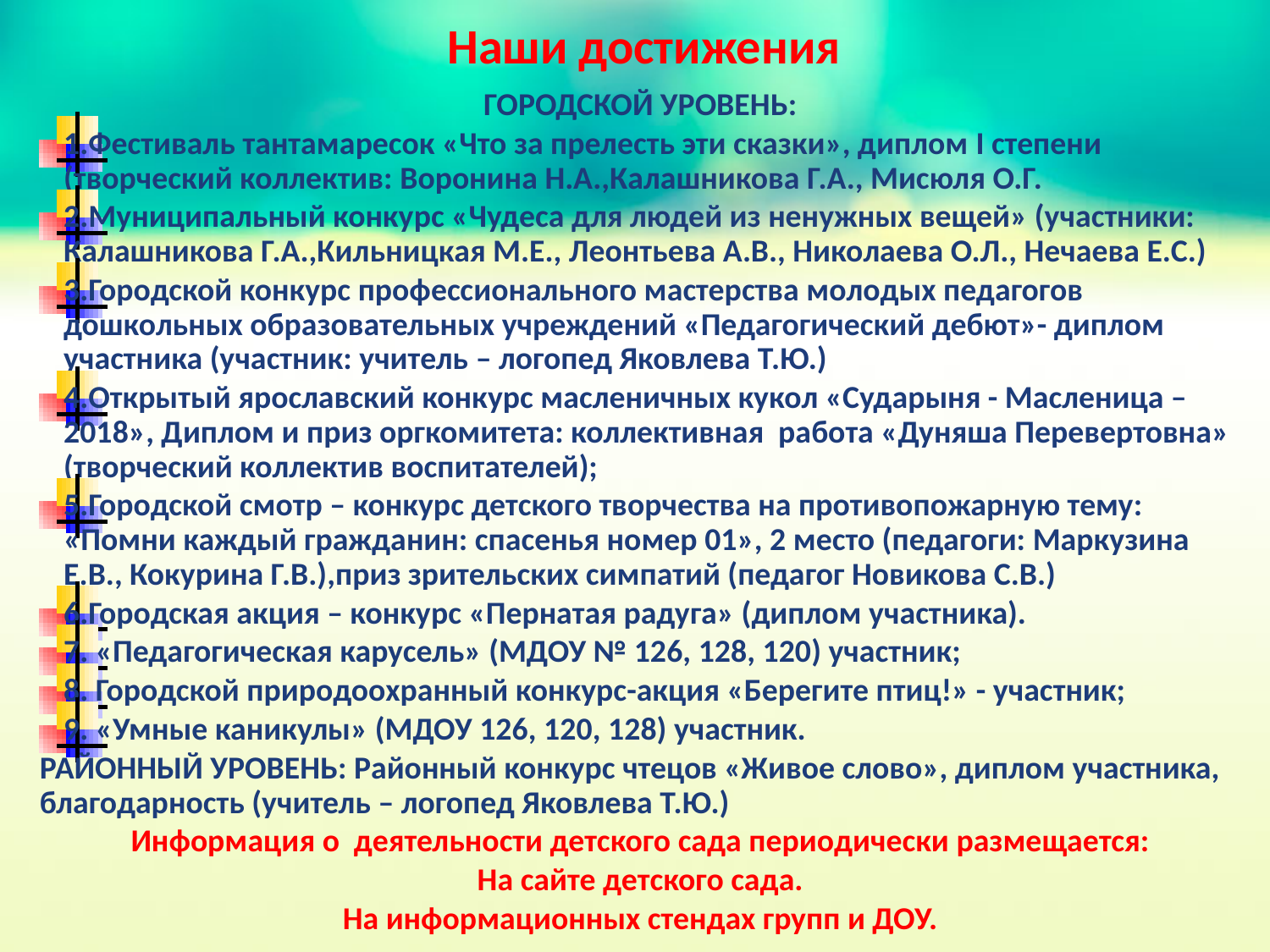

# Наши достижения

ГОРОДСКОЙ УРОВЕНЬ:
1.Фестиваль тантамаресок «Что за прелесть эти сказки», диплом I степени (творческий коллектив: Воронина Н.А.,Калашникова Г.А., Мисюля О.Г.
2.Муниципальный конкурс «Чудеса для людей из ненужных вещей» (участники: Калашникова Г.А.,Кильницкая М.Е., Леонтьева А.В., Николаева О.Л., Нечаева Е.С.)
3.Городской конкурс профессионального мастерства молодых педагогов дошкольных образовательных учреждений «Педагогический дебют»- диплом участника (участник: учитель – логопед Яковлева Т.Ю.)
4.Открытый ярославский конкурс масленичных кукол «Сударыня - Масленица – 2018», Диплом и приз оргкомитета: коллективная  работа «Дуняша Перевертовна» (творческий коллектив воспитателей);
5.Городской смотр – конкурс детского творчества на противопожарную тему: «Помни каждый гражданин: спасенья номер 01», 2 место (педагоги: Маркузина Е.В., Кокурина Г.В.),приз зрительских симпатий (педагог Новикова С.В.)
6.Городская акция – конкурс «Пернатая радуга» (диплом участника).
7. «Педагогическая карусель» (МДОУ № 126, 128, 120) участник;
8. Городской природоохранный конкурс-акция «Берегите птиц!» - участник;
9. «Умные каникулы» (МДОУ 126, 120, 128) участник.
РАЙОННЫЙ УРОВЕНЬ: Районный конкурс чтецов «Живое слово», диплом участника, благодарность (учитель – логопед Яковлева Т.Ю.)
Информация о  деятельности детского сада периодически размещается:
На сайте детского сада.
На информационных стендах групп и ДОУ.